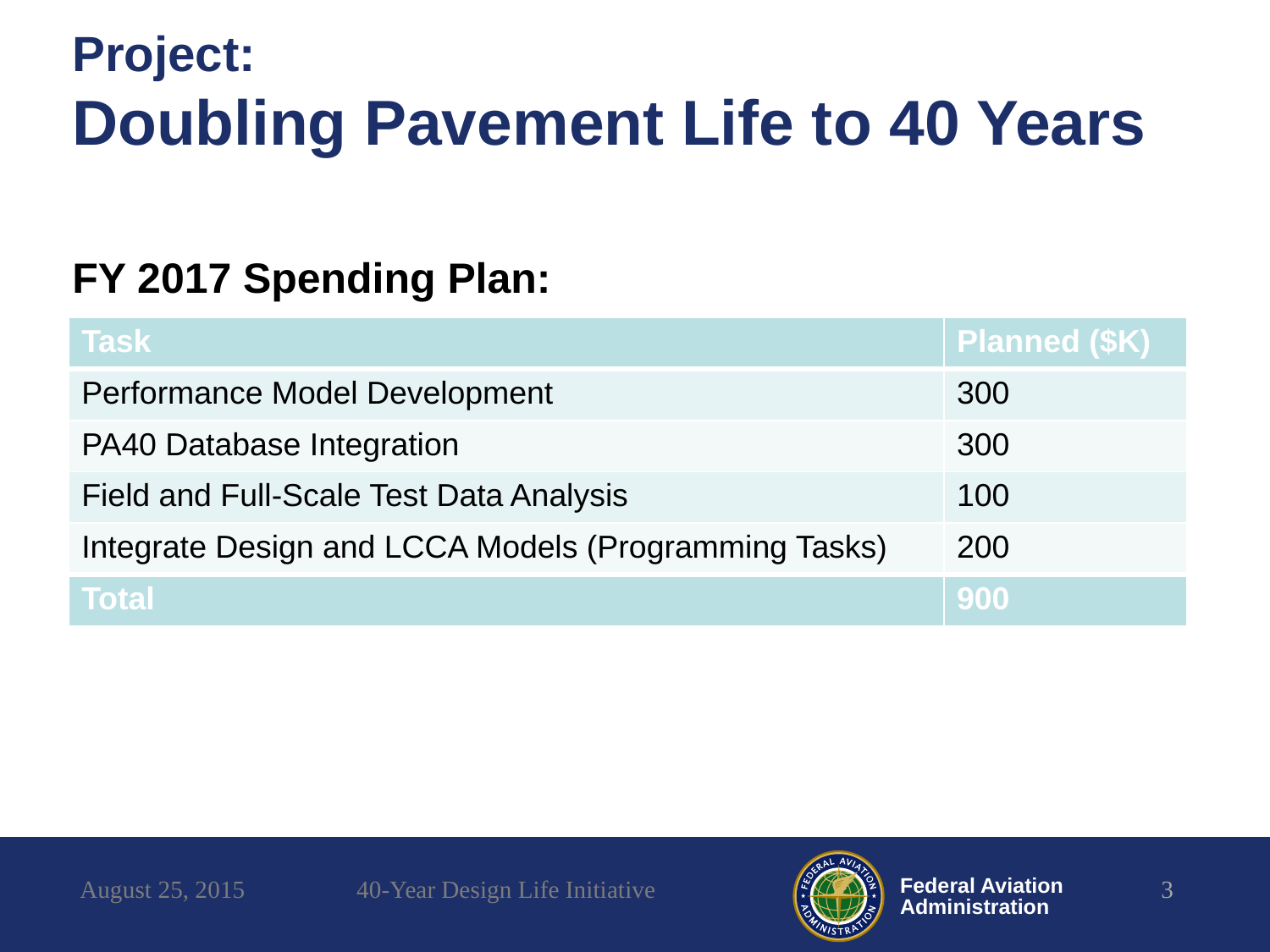

# Project: Doubling Pavement Life to 40 Years
FY 2017 Spending Plan:
| Task | Planned ($K) |
| --- | --- |
| Performance Model Development | 300 |
| PA40 Database Integration | 300 |
| Field and Full-Scale Test Data Analysis | 100 |
| Integrate Design and LCCA Models (Programming Tasks) | 200 |
| Total | 900 |
August 25, 2015
40-Year Design Life Initiative
3